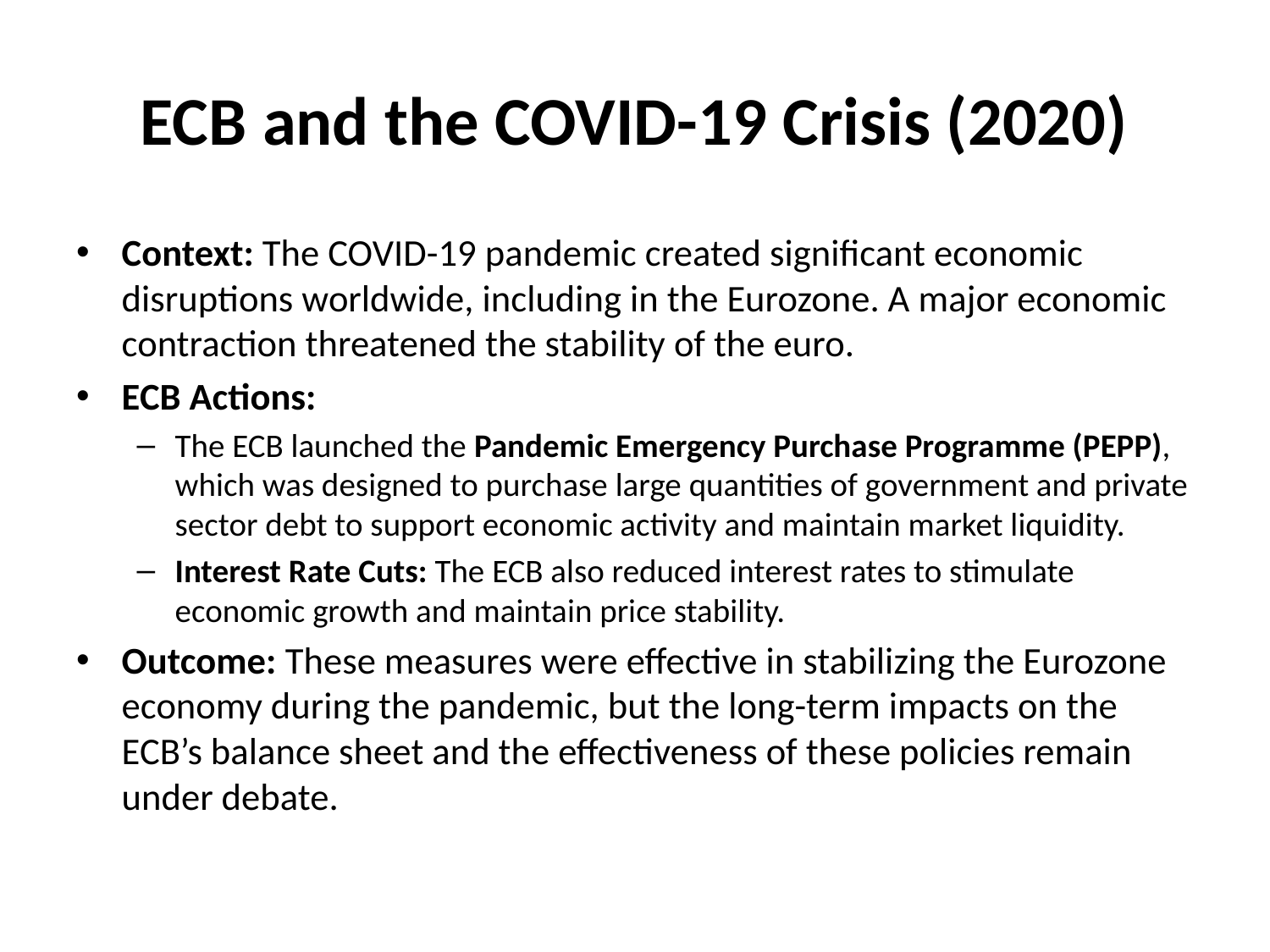

# ECB and the COVID-19 Crisis (2020)
Context: The COVID-19 pandemic created significant economic disruptions worldwide, including in the Eurozone. A major economic contraction threatened the stability of the euro.
ECB Actions:
The ECB launched the Pandemic Emergency Purchase Programme (PEPP), which was designed to purchase large quantities of government and private sector debt to support economic activity and maintain market liquidity.
Interest Rate Cuts: The ECB also reduced interest rates to stimulate economic growth and maintain price stability.
Outcome: These measures were effective in stabilizing the Eurozone economy during the pandemic, but the long-term impacts on the ECB’s balance sheet and the effectiveness of these policies remain under debate.